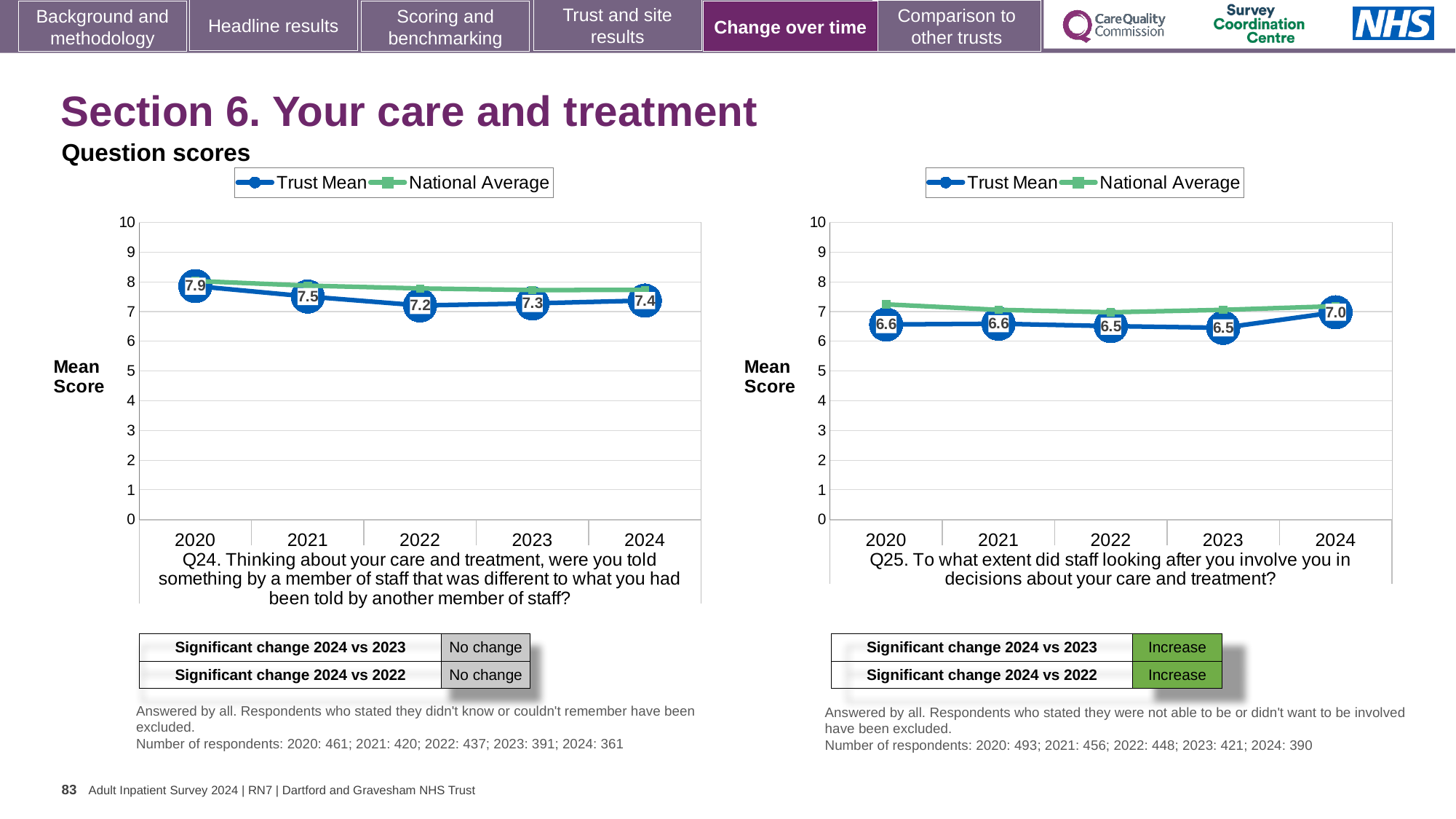

# Section 6. Your care and treatment
Question scores

### Chart

| Category | Trust Mean | National Average |
|---|---|---|
| 2020 | 7.858831651563711 | 8.03054772289512 |
| 2021 | 7.507822493403598 | 7.87437764327684 |
| 2022 | 7.207652195629756 | 7.780435640365725 |
| 2023 | 7.275906395598465 | 7.724925785579392 |
| 2024 | 7.371280625983974 | 7.730004280124795 |

### Chart

| Category | Trust Mean | National Average |
|---|---|---|
| 2020 | 6.565884439535475 | 7.244243781562832 |
| 2021 | 6.59192221659961 | 7.059332723271941 |
| 2022 | 6.511756288015165 | 6.977582583845865 |
| 2023 | 6.454792232756745 | 7.059378822198569 |
| 2024 | 6.979684141264645 | 7.18315778211899 |
| Significant change 2024 vs 2023 | No change |
| --- | --- |
| Significant change 2024 vs 2022 | No change |
| Significant change 2024 vs 2023 | Increase |
| --- | --- |
| Significant change 2024 vs 2022 | Increase |
Answered by all. Respondents who stated they didn't know or couldn't remember have been excluded.
Number of respondents: 2020: 461; 2021: 420; 2022: 437; 2023: 391; 2024: 361
Answered by all. Respondents who stated they were not able to be or didn't want to be involved have been excluded.
Number of respondents: 2020: 493; 2021: 456; 2022: 448; 2023: 421; 2024: 390

83